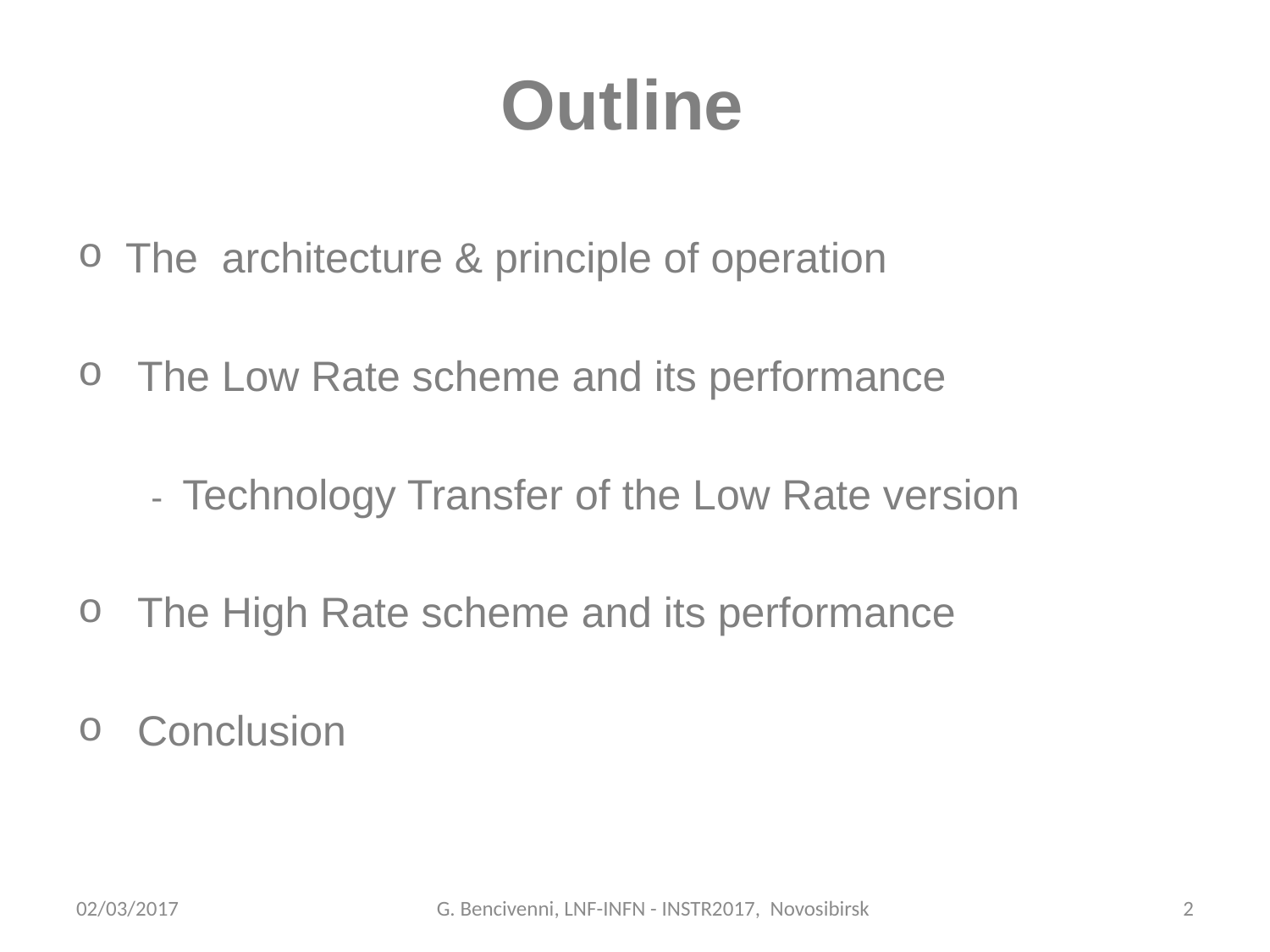

# Outline
The  architecture & principle of operation

 The Low Rate scheme and its performance

 -  Technology Transfer of the Low Rate version

 The High Rate scheme and its performance

 Conclusion
02/03/2017
G. Bencivenni, LNF-INFN - INSTR2017,  Novosibirsk
2